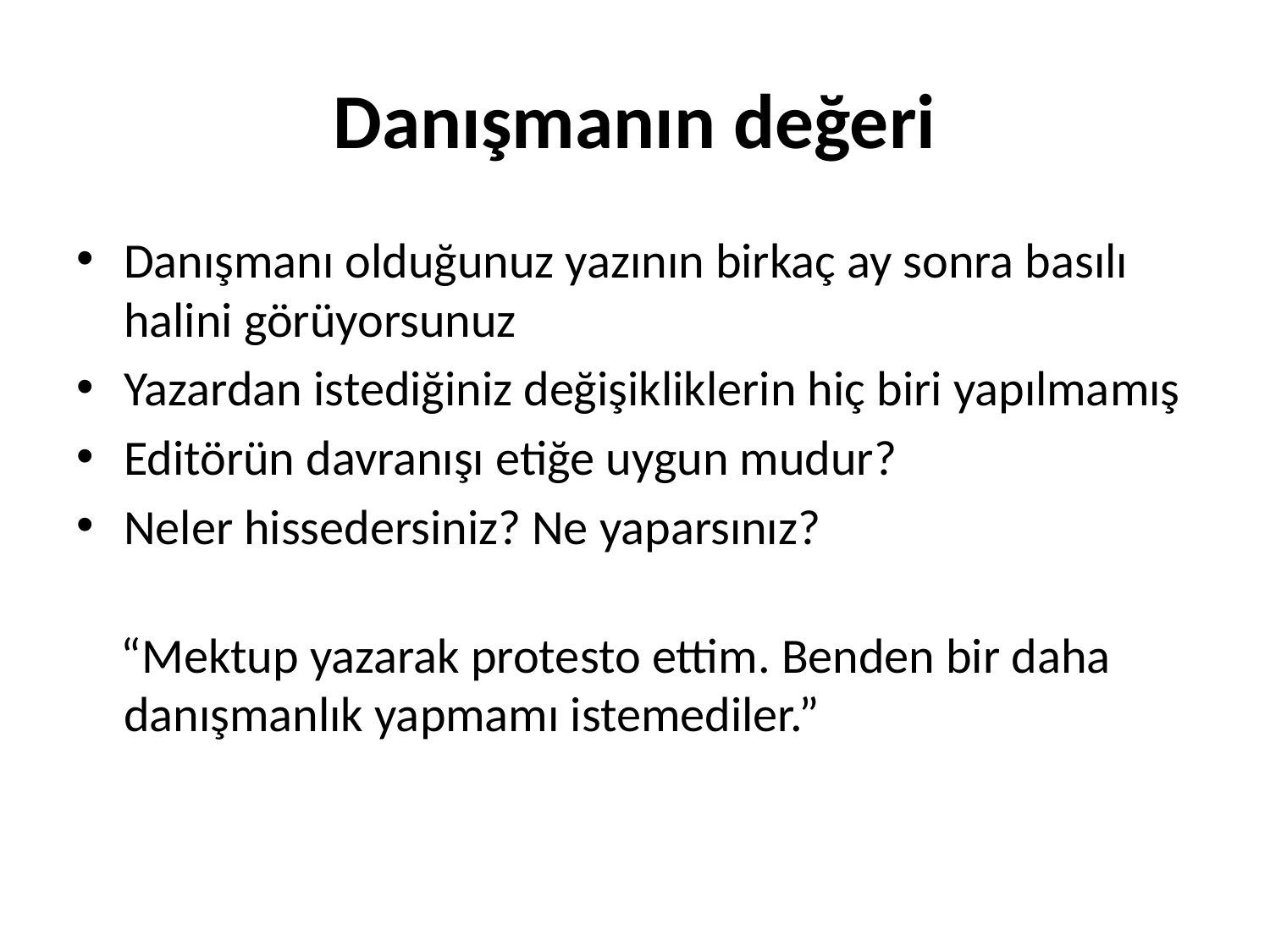

# Danışmanın değeri
Danışmanı olduğunuz yazının birkaç ay sonra basılı halini görüyorsunuz
Yazardan istediğiniz değişikliklerin hiç biri yapılmamış
Editörün davranışı etiğe uygun mudur?
Neler hissedersiniz? Ne yaparsınız?
    “Mektup yazarak protesto ettim. Benden bir daha danışmanlık yapmamı istemediler.”